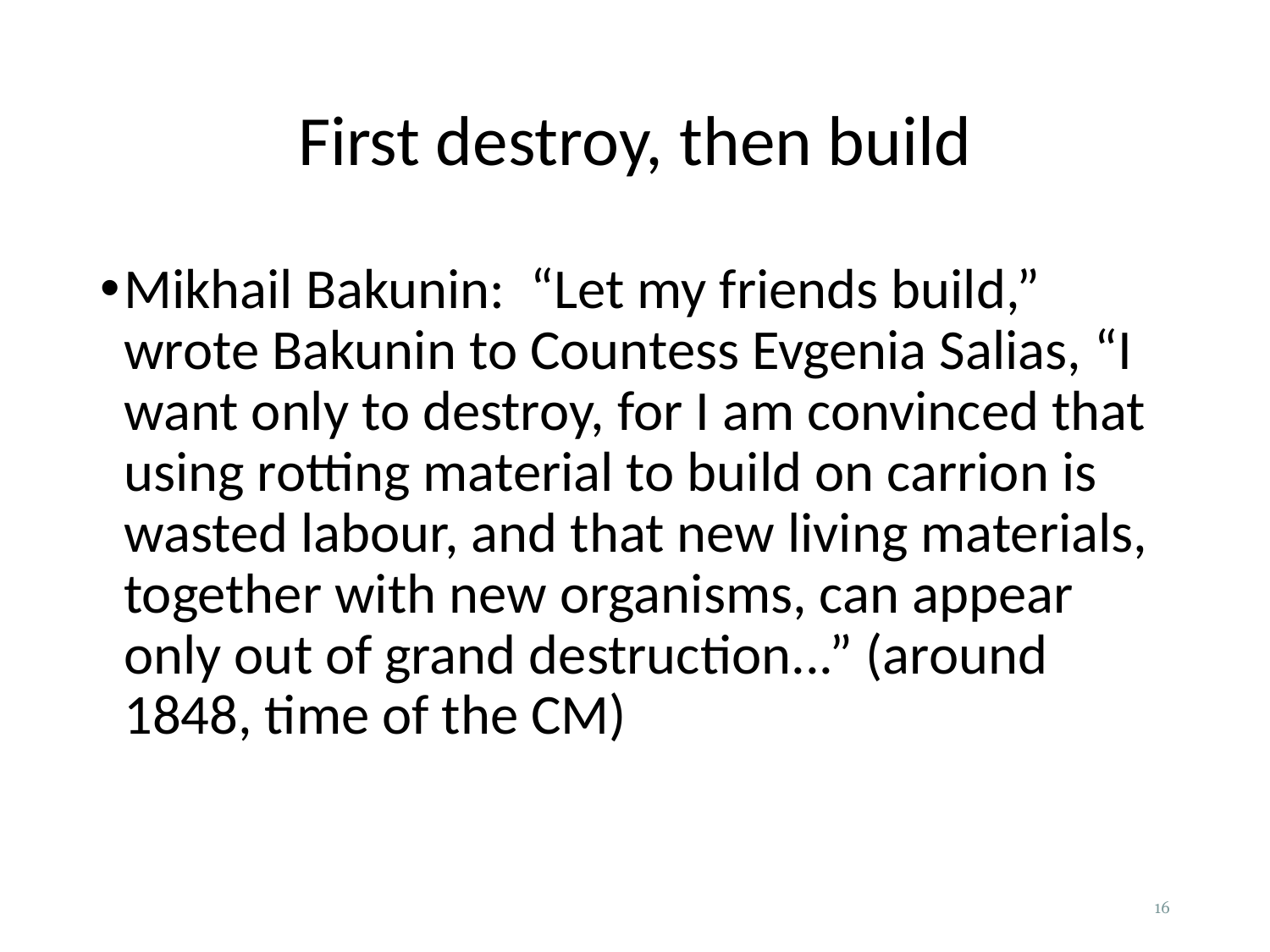

# First destroy, then build
Mikhail Bakunin:  “Let my friends build,” wrote Bakunin to Countess Evgenia Salias, “I want only to destroy, for I am convinced that using rotting material to build on carrion is wasted labour, and that new living materials, together with new organisms, can appear only out of grand destruction...” (around 1848, time of the CM)

16